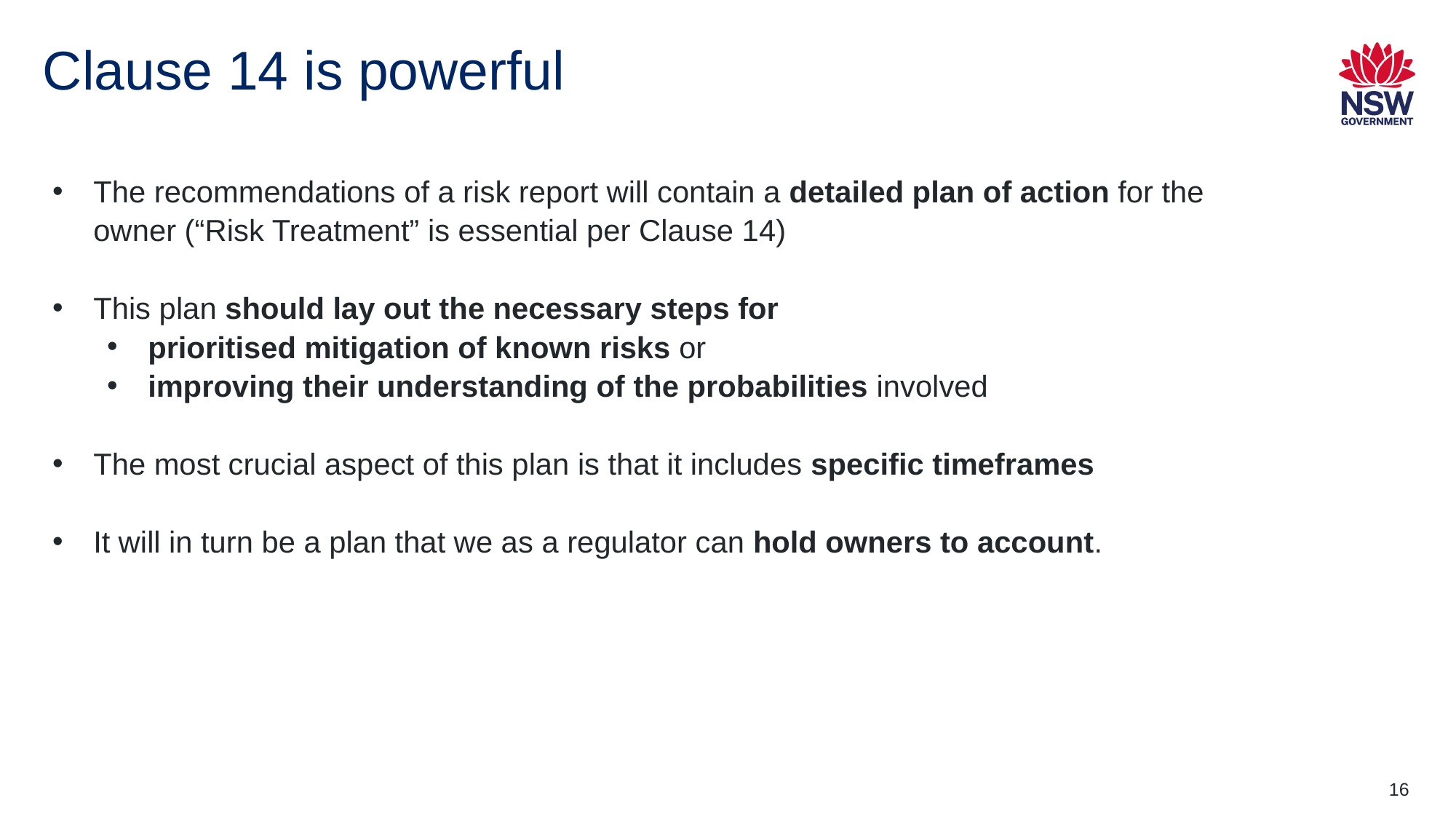

# Clause 14 is powerful
The recommendations of a risk report will contain a detailed plan of action for the owner (“Risk Treatment” is essential per Clause 14)

This plan should lay out the necessary steps for
prioritised mitigation of known risks or
improving their understanding of the probabilities involved

The most crucial aspect of this plan is that it includes specific timeframes

It will in turn be a plan that we as a regulator can hold owners to account.
16